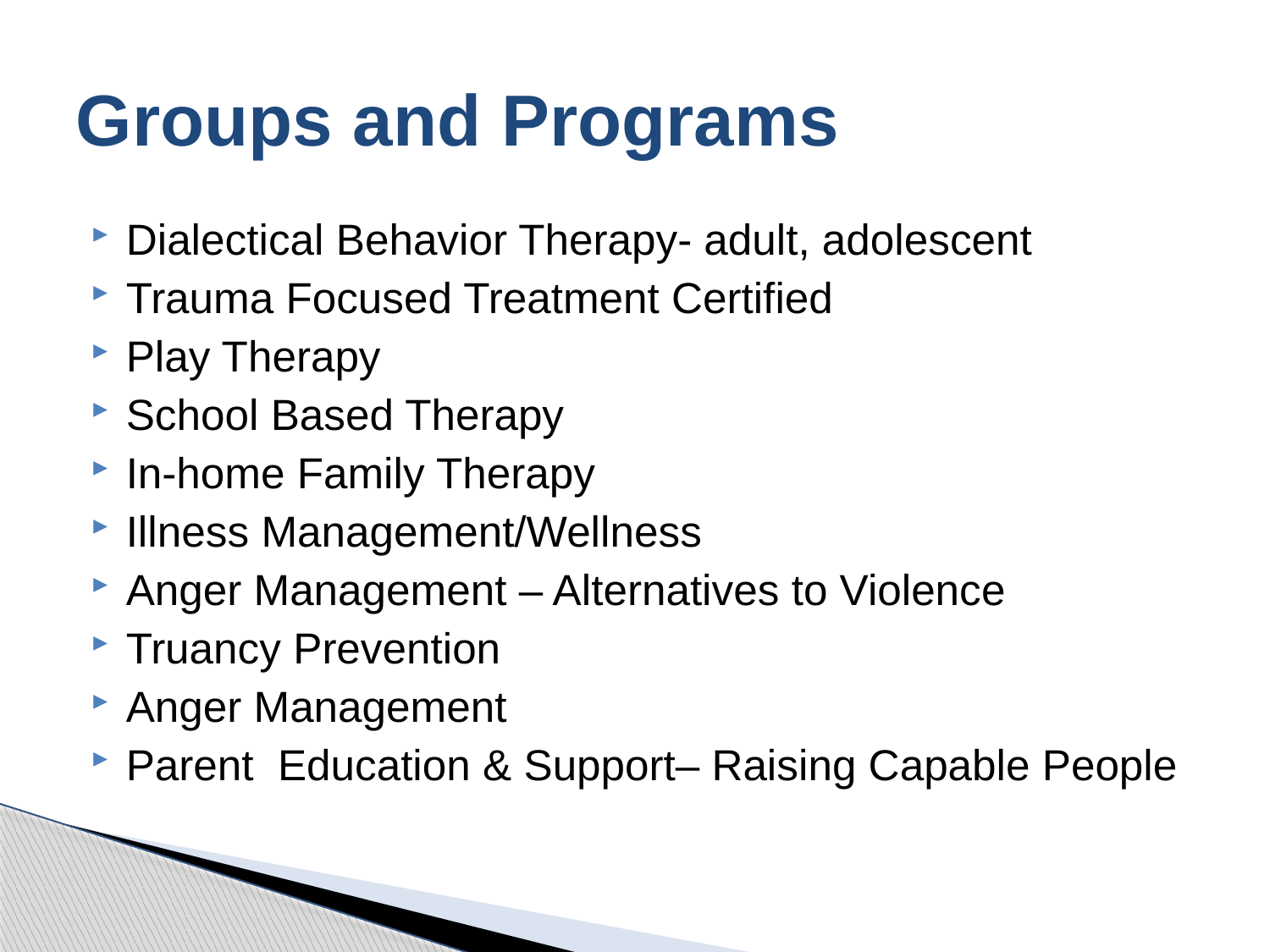

# Groups and Programs
Dialectical Behavior Therapy- adult, adolescent
Trauma Focused Treatment Certified
Play Therapy
School Based Therapy
In-home Family Therapy
Illness Management/Wellness
Anger Management – Alternatives to Violence
Truancy Prevention
Anger Management
Parent  Education & Support– Raising Capable People